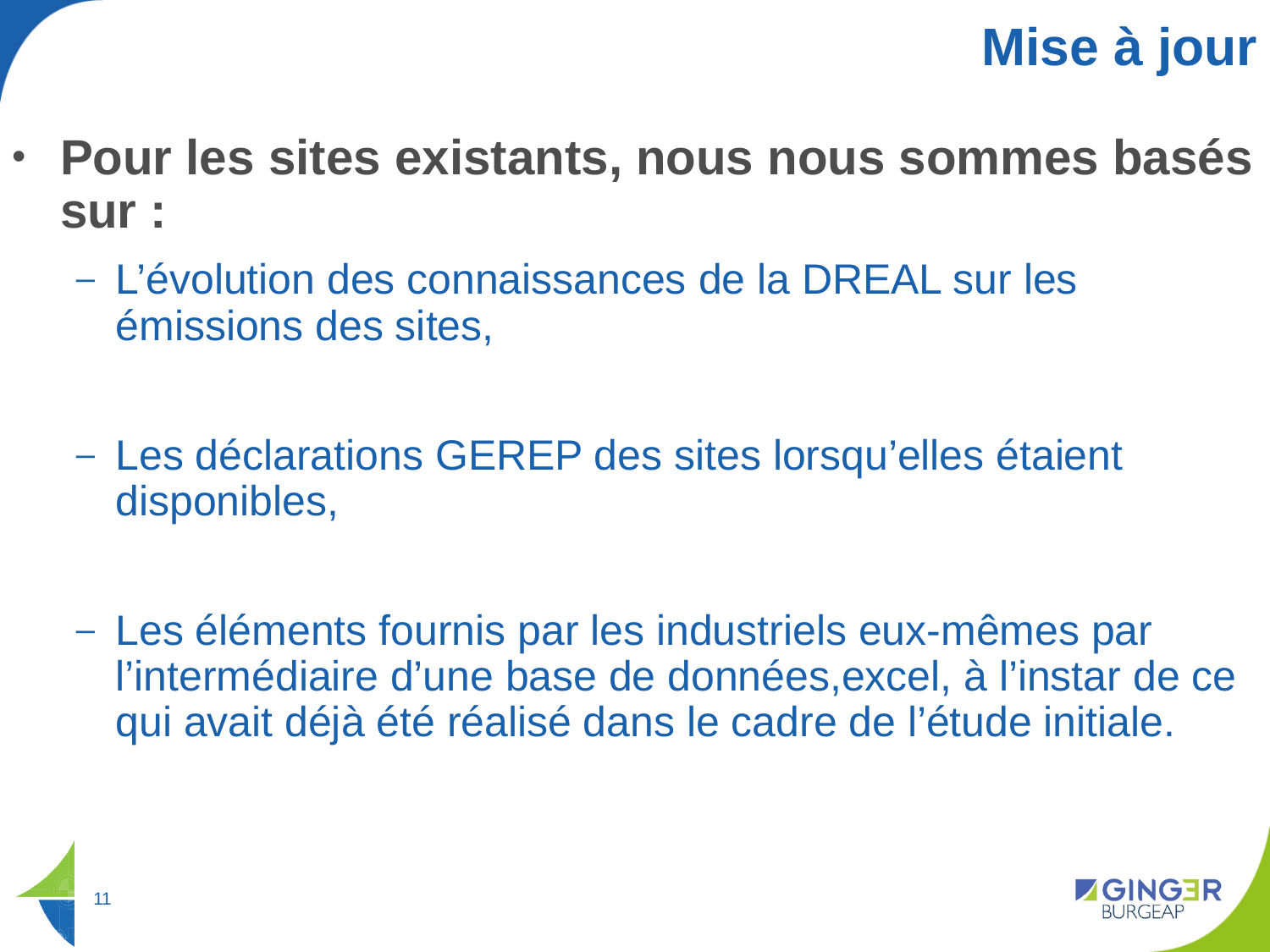

# Mise à jour
Pour les sites existants, nous nous sommes basés sur :
L’évolution des connaissances de la DREAL sur les émissions des sites,

Les déclarations GEREP des sites lorsqu’elles étaient disponibles,

Les éléments fournis par les industriels eux-mêmes par l’intermédiaire d’une base de données,excel, à l’instar de ce qui avait déjà été réalisé dans le cadre de l’étude initiale.

11